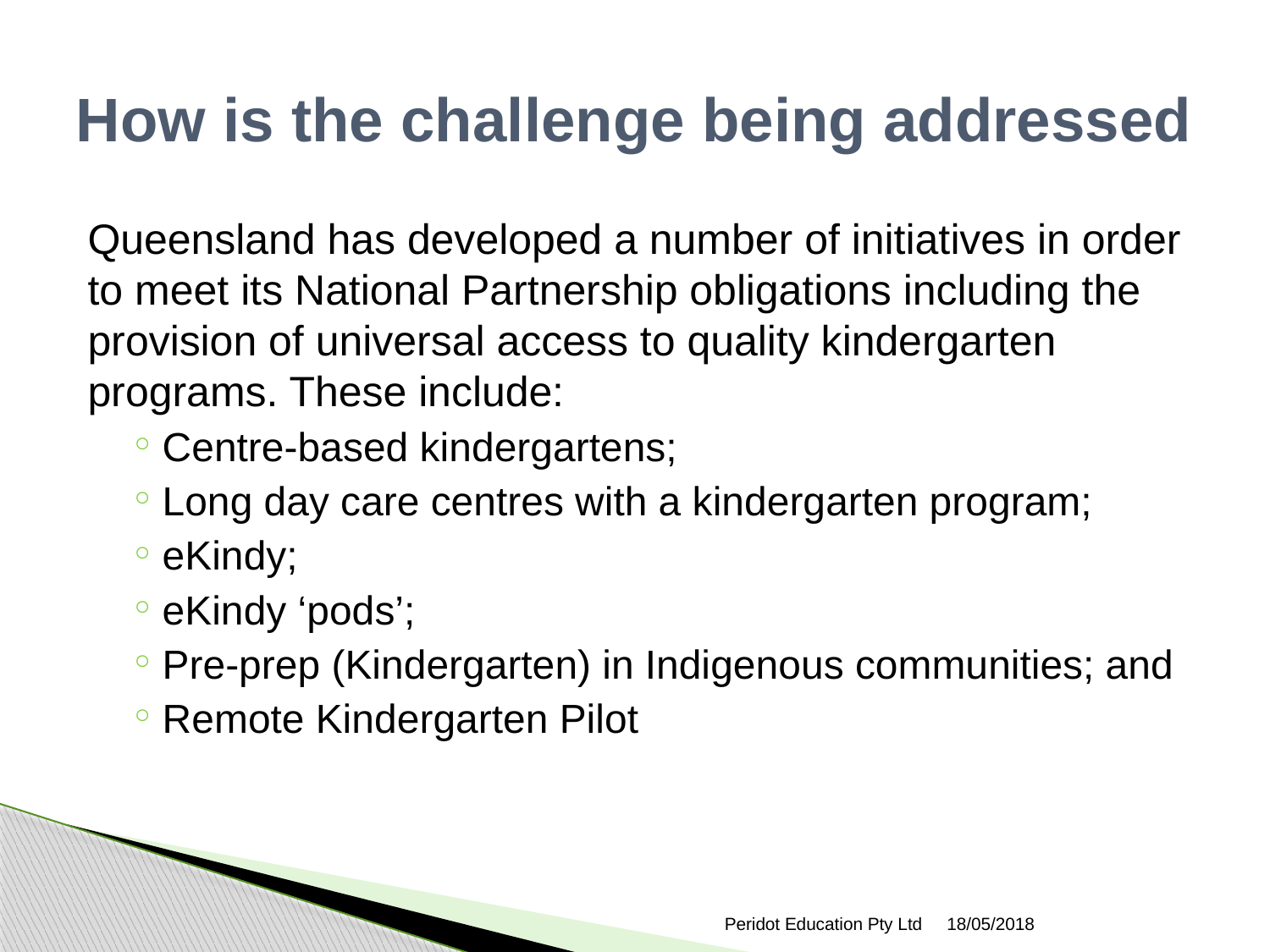

# How is the challenge being addressed
Queensland has developed a number of initiatives in order to meet its National Partnership obligations including the provision of universal access to quality kindergarten programs. These include:
Centre-based kindergartens;
Long day care centres with a kindergarten program;
eKindy;
eKindy ‘pods’;
Pre-prep (Kindergarten) in Indigenous communities; and
Remote Kindergarten Pilot

Peridot Education Pty Ltd
18/05/2018